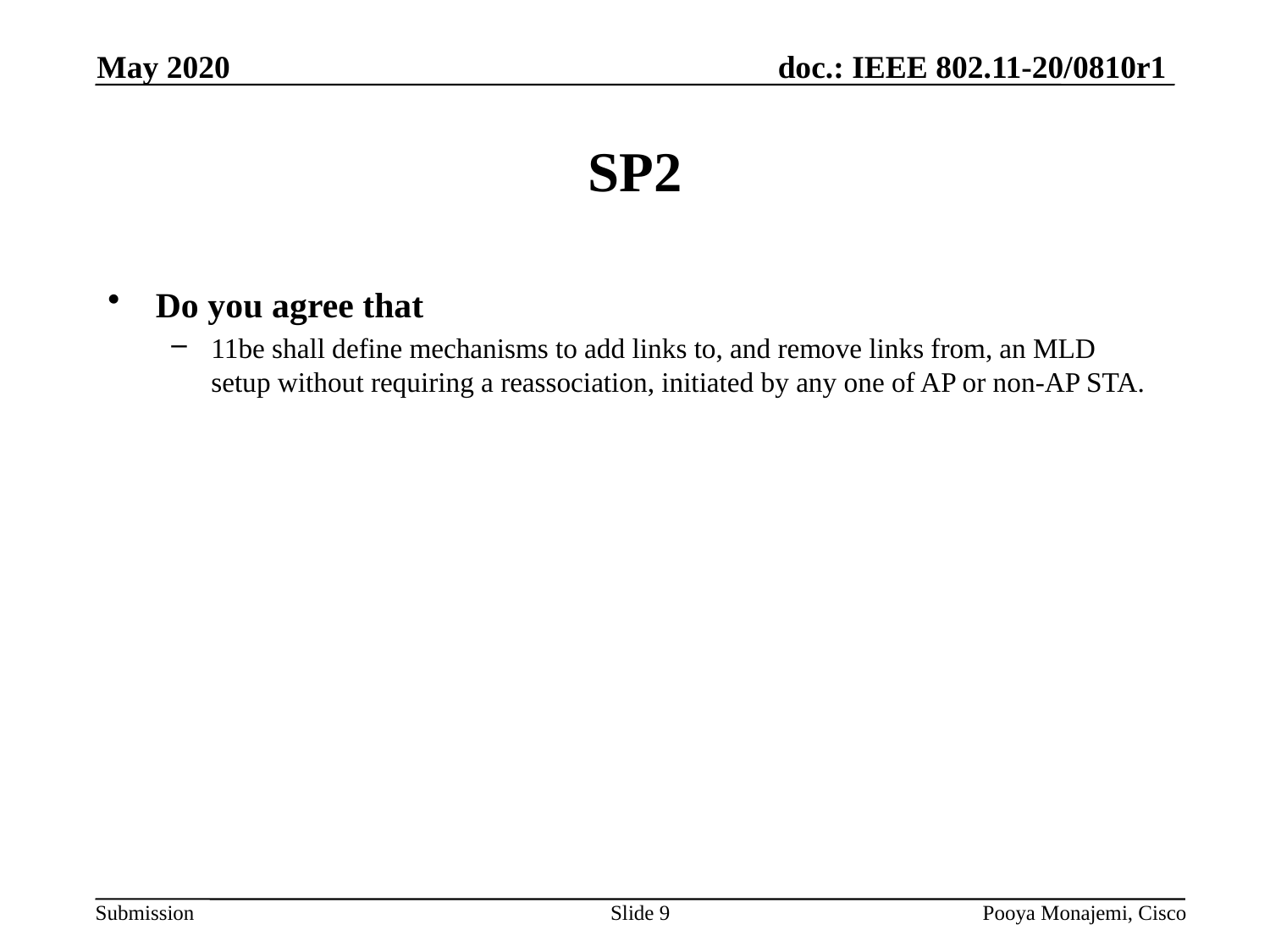

May 2020
# SP2
Do you agree that
11be shall define mechanisms to add links to, and remove links from, an MLD setup without requiring a reassociation, initiated by any one of AP or non-AP STA.

Slide 9
Pooya Monajemi, Cisco